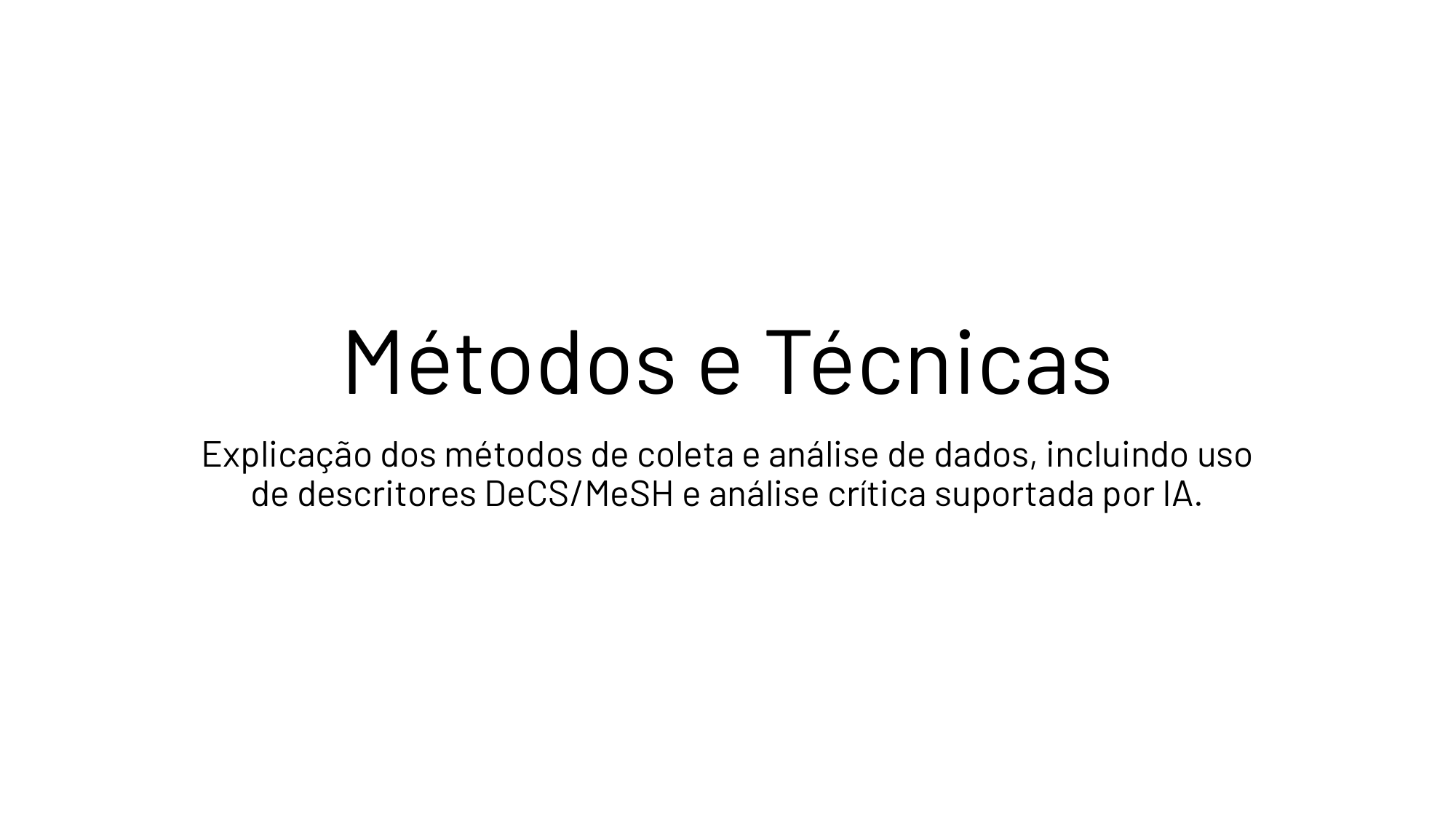

# Métodos e Técnicas
Explicação dos métodos de coleta e análise de dados, incluindo uso de descritores DeCS/MeSH e análise crítica suportada por IA.